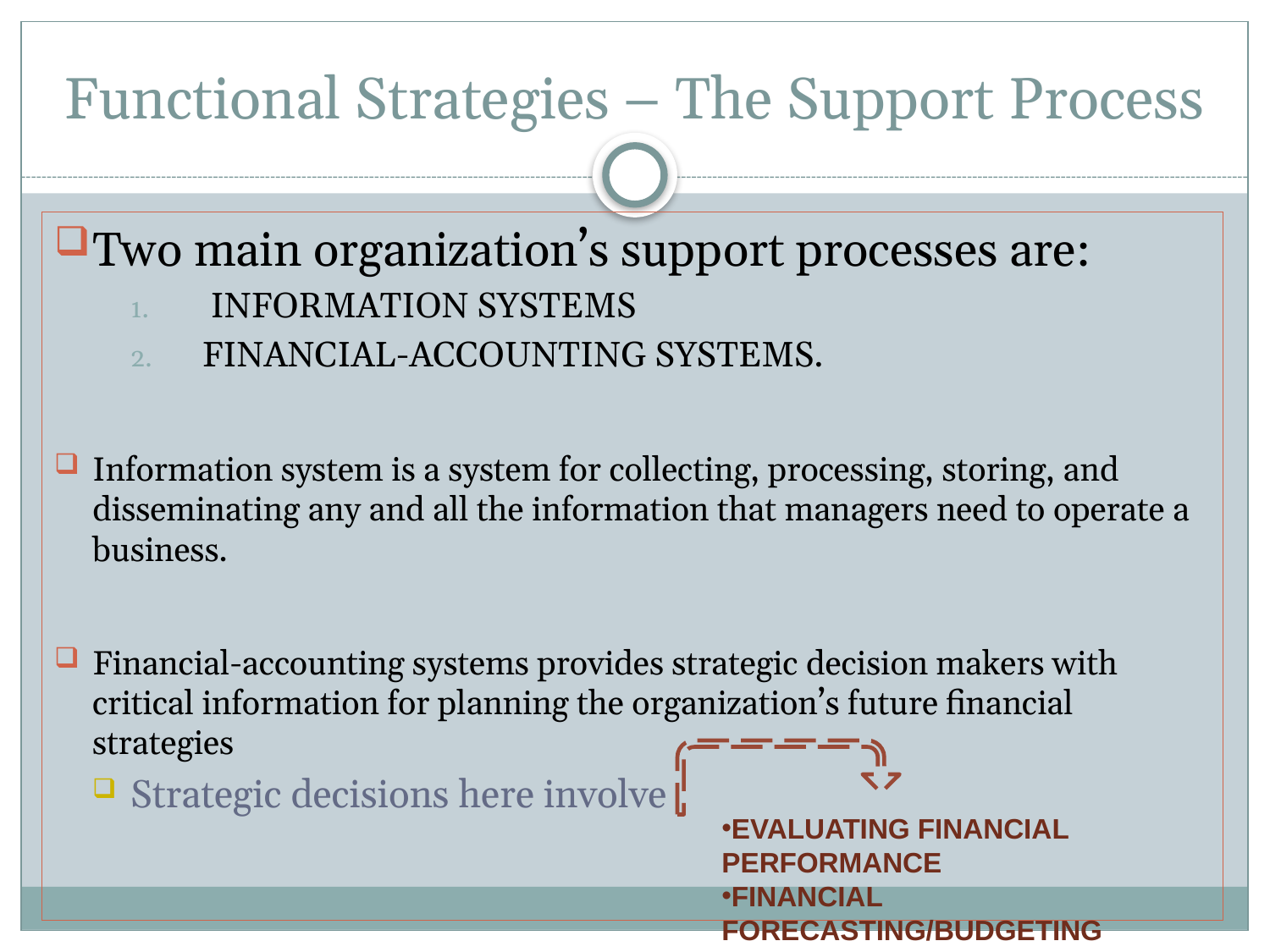

# Functional Strategies – The Support Process
Two main organization’s support processes are:
 information systems
financial-accounting systems.

Information system is a system for collecting, processing, storing, and disseminating any and all the information that managers need to operate a business.

Financial-accounting systems provides strategic decision makers with critical information for planning the organization’s future financial strategies
Strategic decisions here involve

Evaluating Financial Performance
Financial Forecasting/Budgeting
Optimum Financing Mix